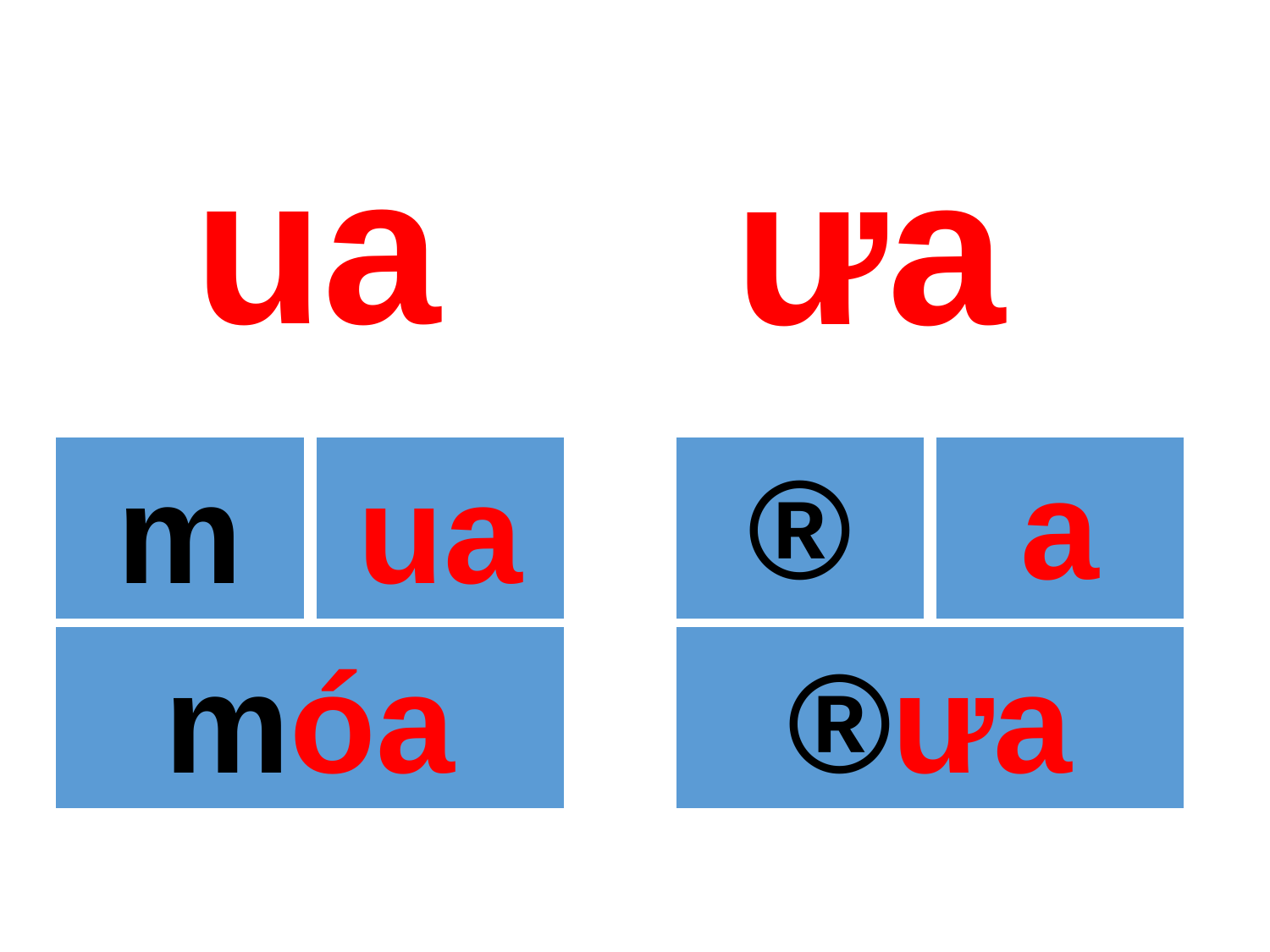

ua
­ưa
®
­a

m

ua

móa

®­ưa